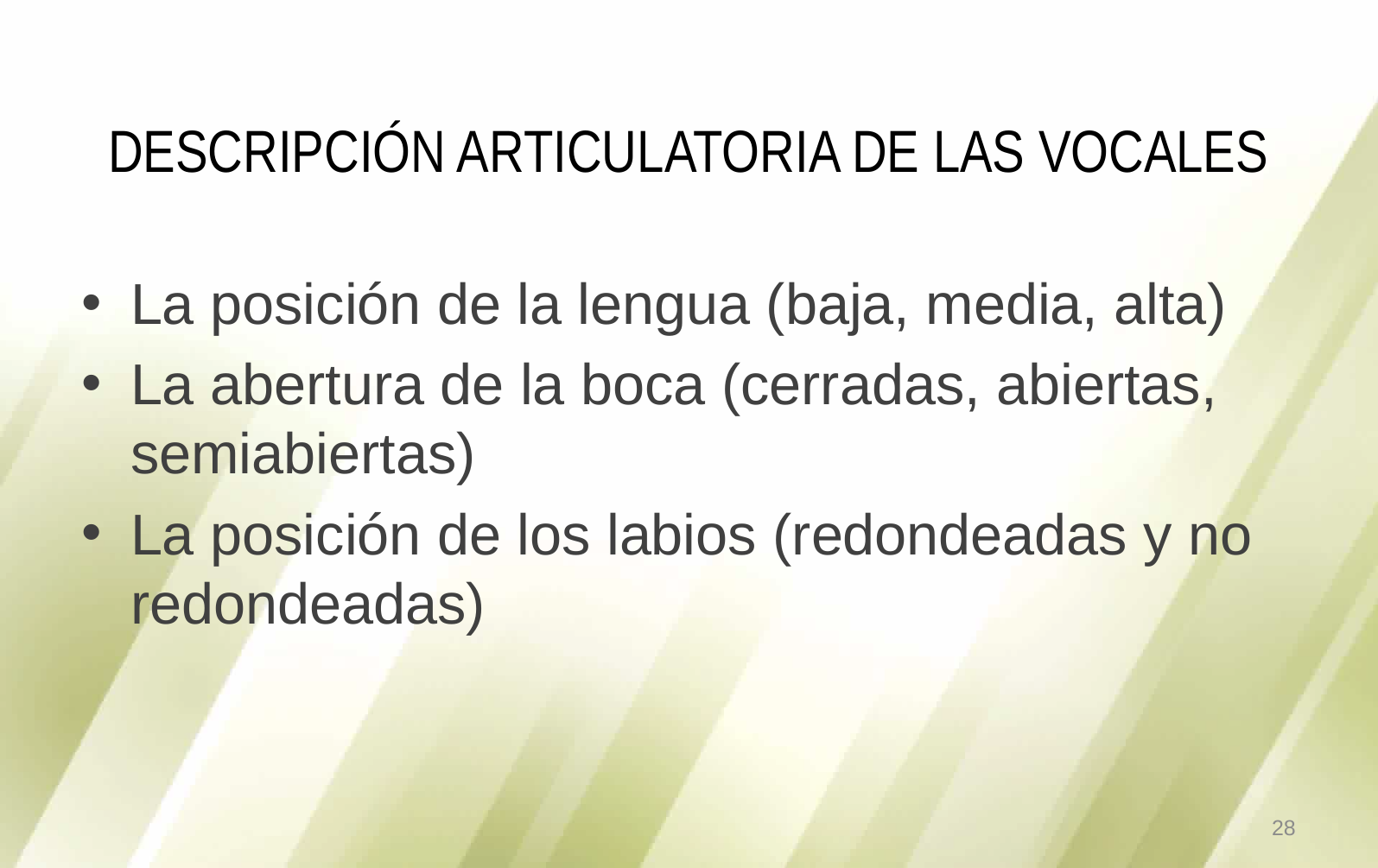

# DESCRIPCIÓN ARTICULATORIA DE LAS VOCALES
La posición de la lengua (baja, media, alta)
La abertura de la boca (cerradas, abiertas, semiabiertas)
La posición de los labios (redondeadas y no redondeadas)
28